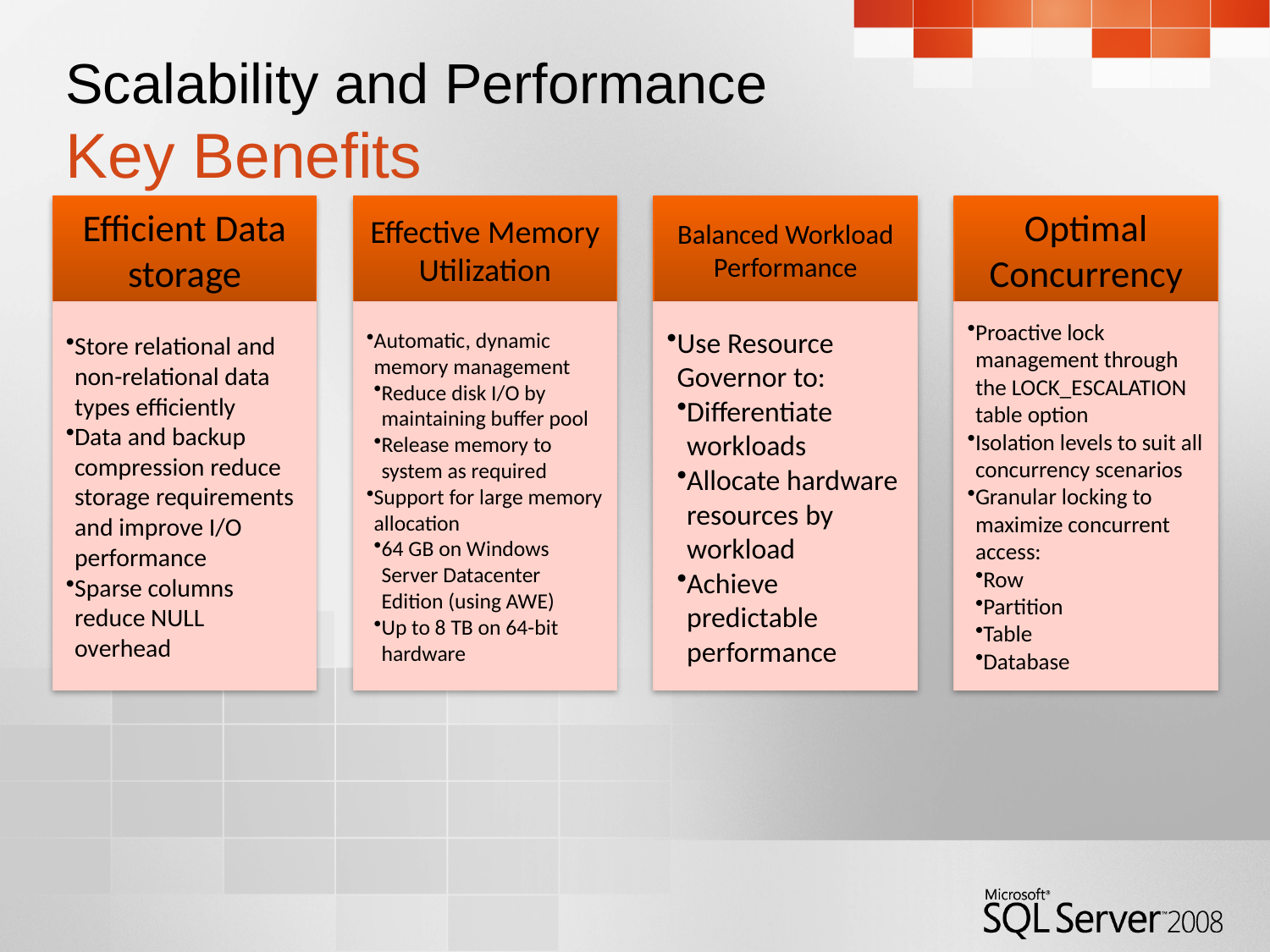

# Scalability and Performance Key Benefits
Efficient Data storage
Store relational and non-relational data types efficiently
Data and backup compression reduce storage requirements and improve I/O performance
Sparse columns reduce NULL overhead
Balanced Workload Performance
Differentiate workloads
Allocate hardware resources by workload
Achieve predictable performance
Use Resource Governor to:
Effective Memory Utilization
Automatic, dynamic memory management
Reduce disk I/O by maintaining buffer pool
Release memory to system as required
Support for large memory allocation
64 GB on Windows Server Datacenter Edition (using AWE)
Up to 8 TB on 64-bit hardware
Optimal Concurrency
Proactive lock management through the LOCK_ESCALATION table option
Isolation levels to suit all concurrency scenarios
Granular locking to maximize concurrent access:
Row
Partition
Table
Database